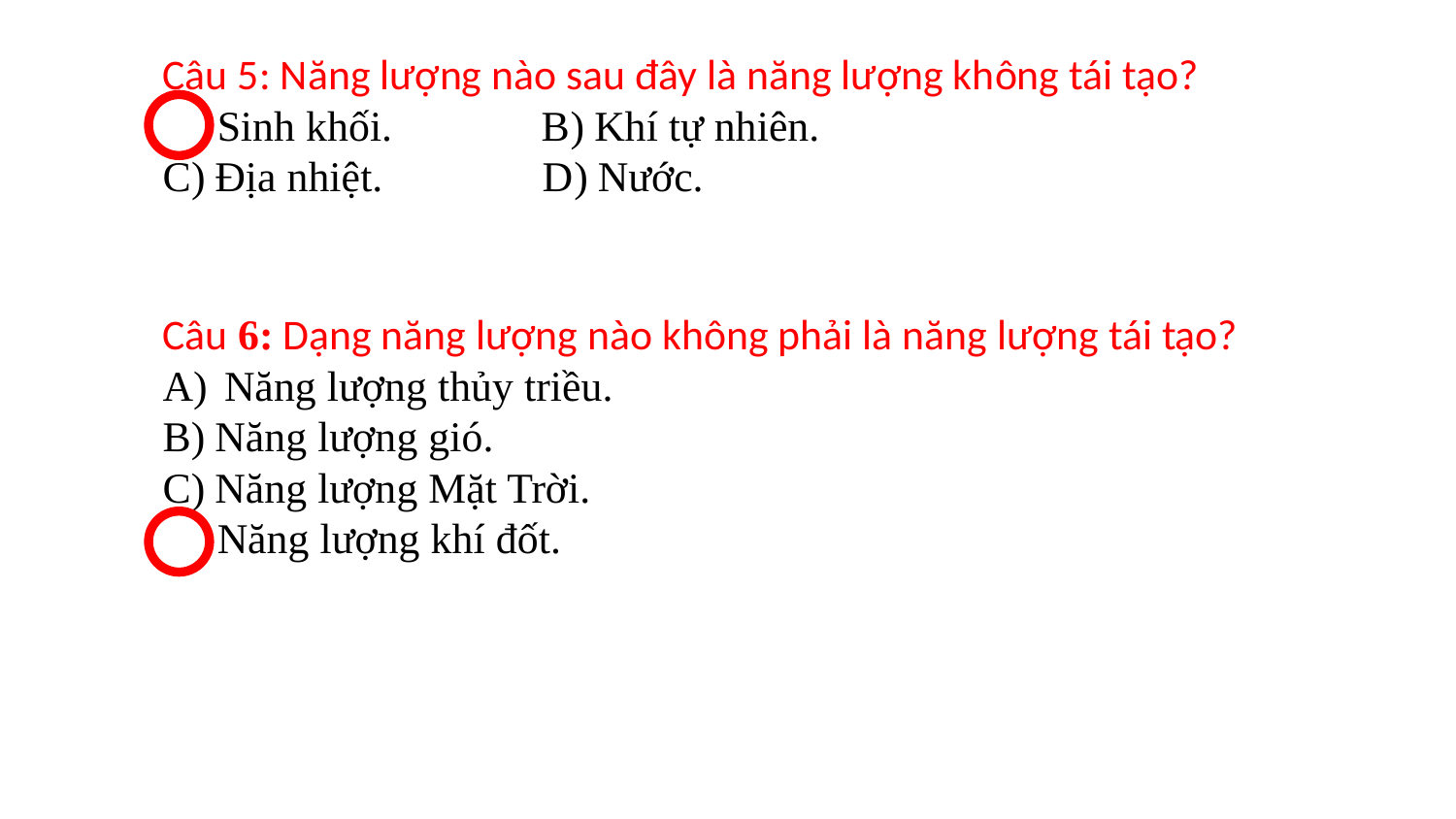

Câu 5: Năng lượng nào sau đây là năng lượng không tái tạo?
A) Sinh khối.              B) Khí tự nhiên.
C) Địa nhiệt.               D) Nước.

Câu 6: Dạng năng lượng nào không phải là năng lượng tái tạo?
Năng lượng thủy triều.
B) Năng lượng gió.
C) Năng lượng Mặt Trời.
D) Năng lượng khí đốt.